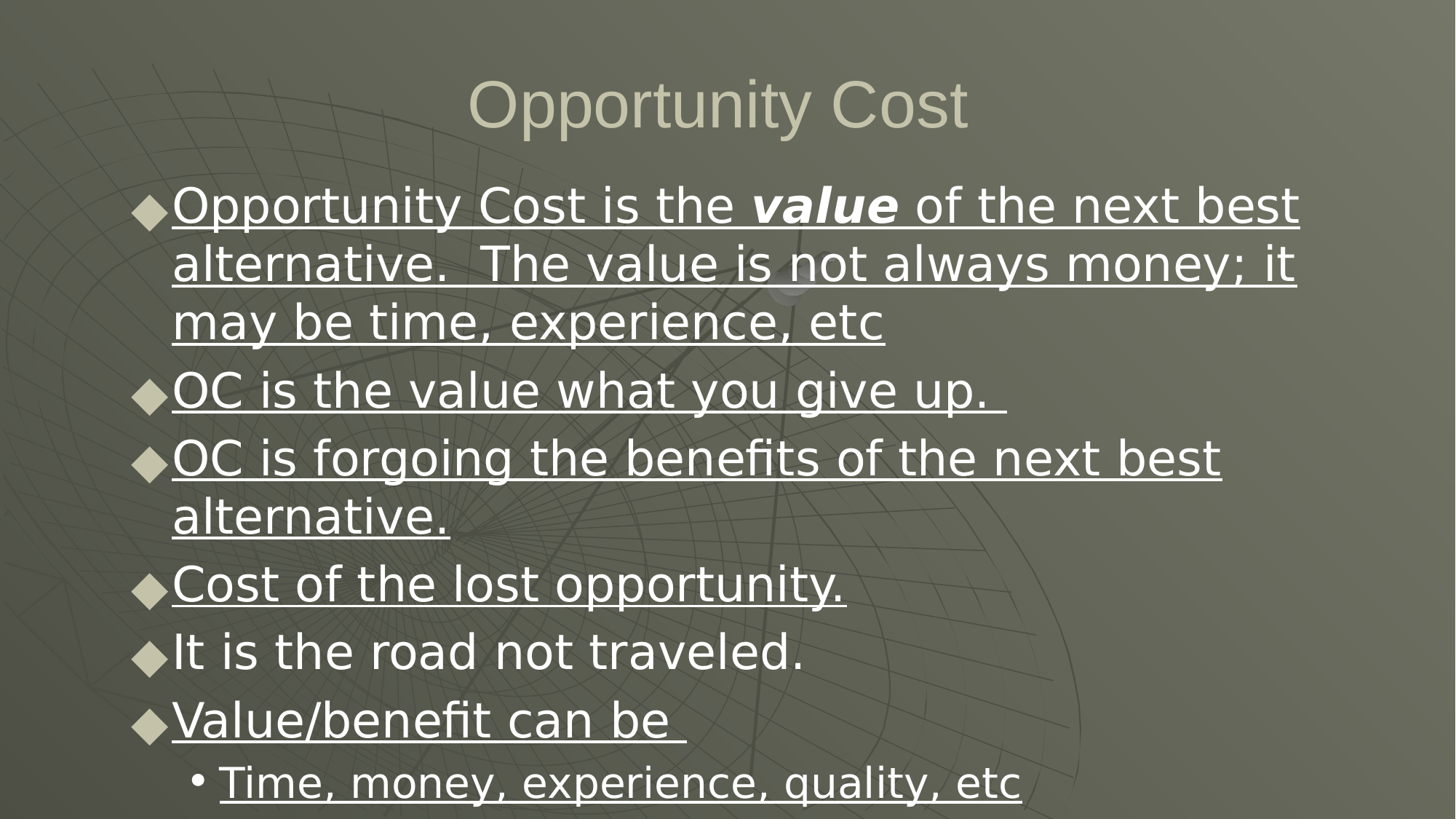

Opportunity Cost
Opportunity Cost is the value of the next best alternative.  The value is not always money; it may be time, experience, etc
OC is the value what you give up.
OC is forgoing the benefits of the next best alternative.
Cost of the lost opportunity.
It is the road not traveled.
Value/benefit can be
Time, money, experience, quality, etc